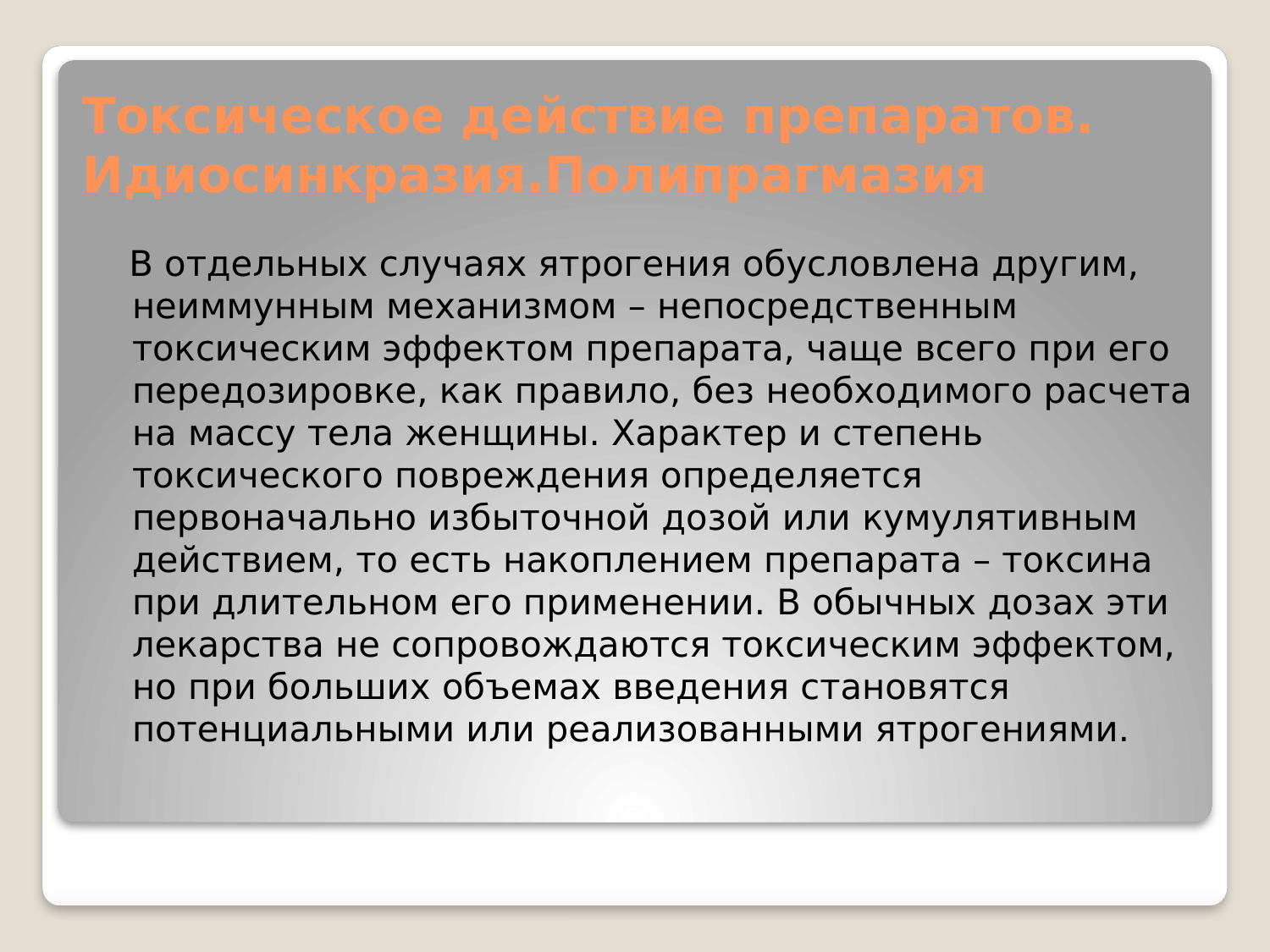

# Токсическое действие препаратов. Идиосинкразия.Полипрагмазия
   В отдельных случаях ятрогения обусловлена другим, неиммунным механизмом – непосредственным токсическим эффектом препарата, чаще всего при его передозировке, как правило, без необходимого расчета на массу тела женщины. Характер и степень токсического повреждения определяется первоначально избыточной дозой или кумулятивным действием, то есть накоплением препарата – токсина при длительном его применении. В обычных дозах эти лекарства не сопровождаются токсическим эффектом, но при больших объемах введения становятся потенциальными или реализованными ятрогениями.